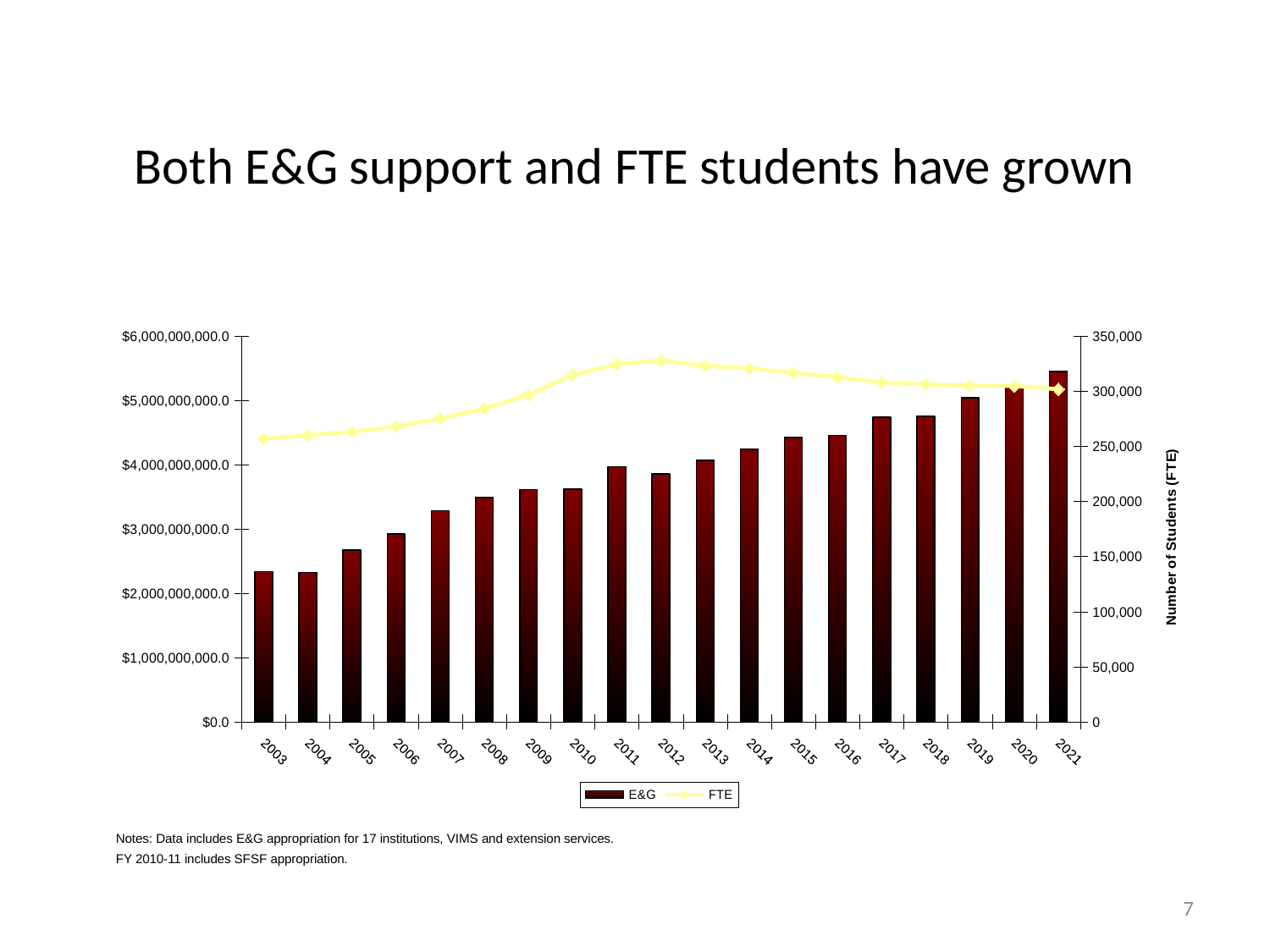

# Both E&G support and FTE students have grown

### Chart

| Category | E&G | FTE |
|---|---|---|
| 2003 | 2336590143.0 | 256829.0 |
| 2004 | 2324610541.0 | 259918.0 |
| 2005 | 2669923367.0 | 263027.0 |
| 2006 | 2919704672.0 | 267827.0 |
| 2007 | 3286013760.0 | 275226.0 |
| 2008 | 3491254058.0 | 284284.0 |
| 2009 | 3609713696.0 | 296470.0 |
| 2010 | 3620857776.0 | 314843.0 |
| 2011 | 3965686924.0 | 324267.0 |
| 2012 | 3854076975.0 | 327921.0 |
| 2013 | 4065121019.0 | 322962.0 |
| 2014 | 4238427236.0 | 320687.0 |
| 2015 | 4418632776.0 | 316637.0 |
| 2016 | 4455026691.0 | 312583.0 |
| 2017 | 4735282183.0 | 307951.0 |
| 2018 | 4749854832.0 | 305945.0 |
| 2019 | 5037200000.0 | 304986.0 |
| 2020 | 5216153818.0 | 304659.0 |
| 2021 | 5450930516.0 | 301729.0 |
Notes: Data includes E&G appropriation for 17 institutions, VIMS and extension services.
FY 2010-11 includes SFSF appropriation.
7